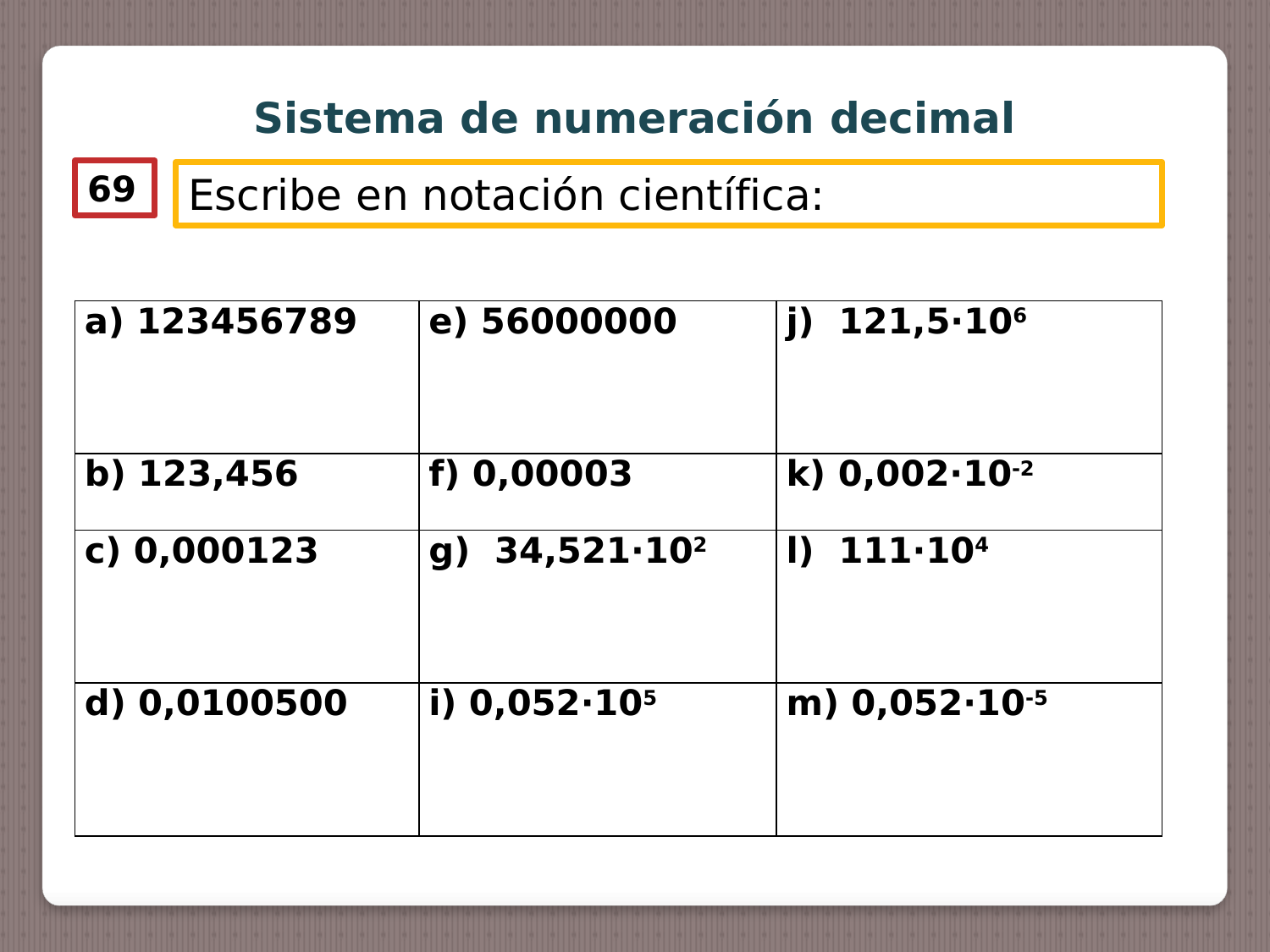

Sistema de numeración decimal
69
Escribe en notación científica:
| a) 123456789 | e) 56000000 | j) 121,5∙106 |
| --- | --- | --- |
| b) 123,456 | f) 0,00003 | k) 0,002∙10-2 |
| c) 0,000123 | g) 34,521∙102 | l) 111∙104 |
| d) 0,0100500 | i) 0,052∙105 | m) 0,052∙10-5 |